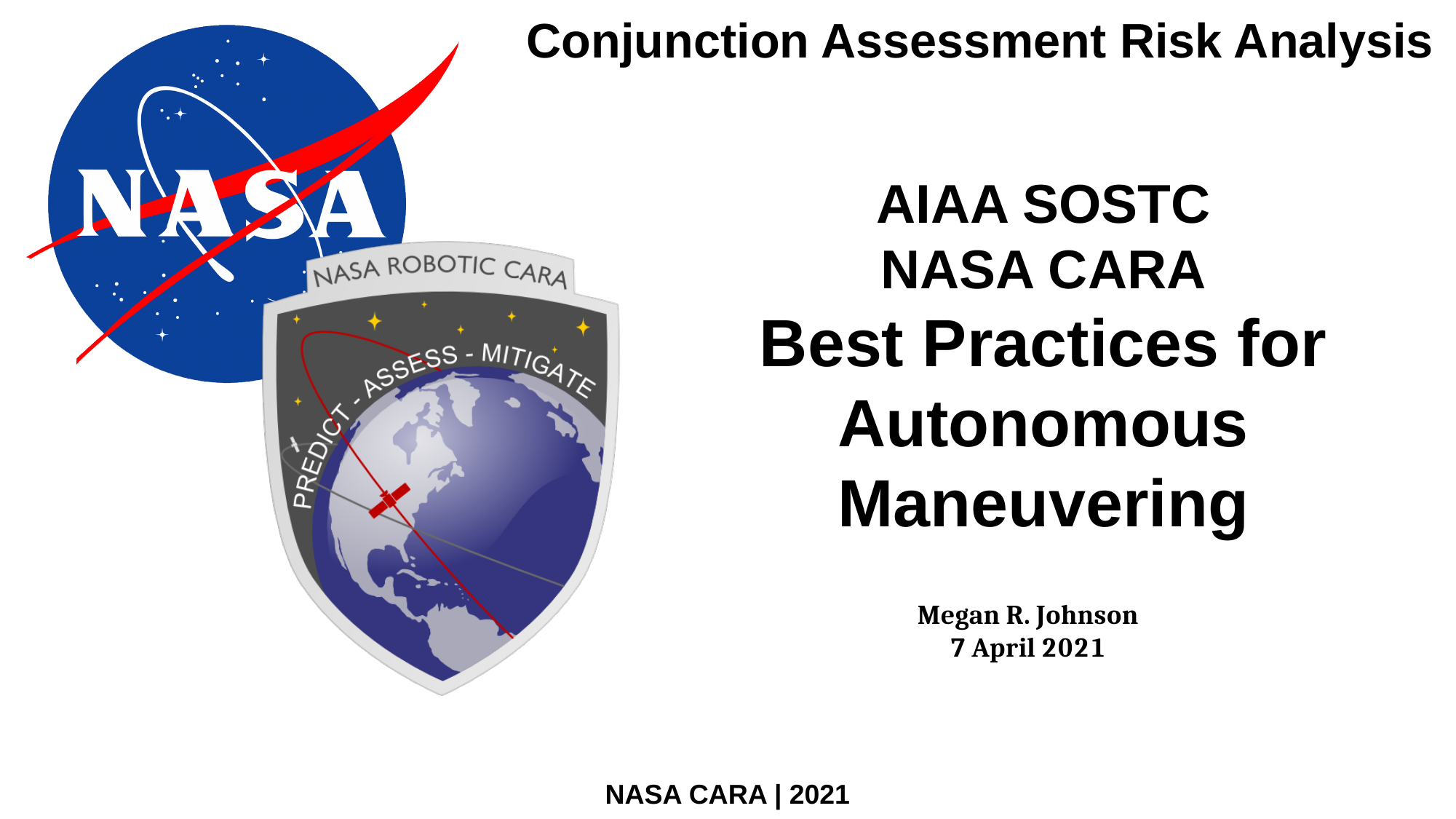

# AIAA SOSTC NASA CARA Best Practices for Autonomous Maneuvering
Megan R. Johnson
7 April 2021